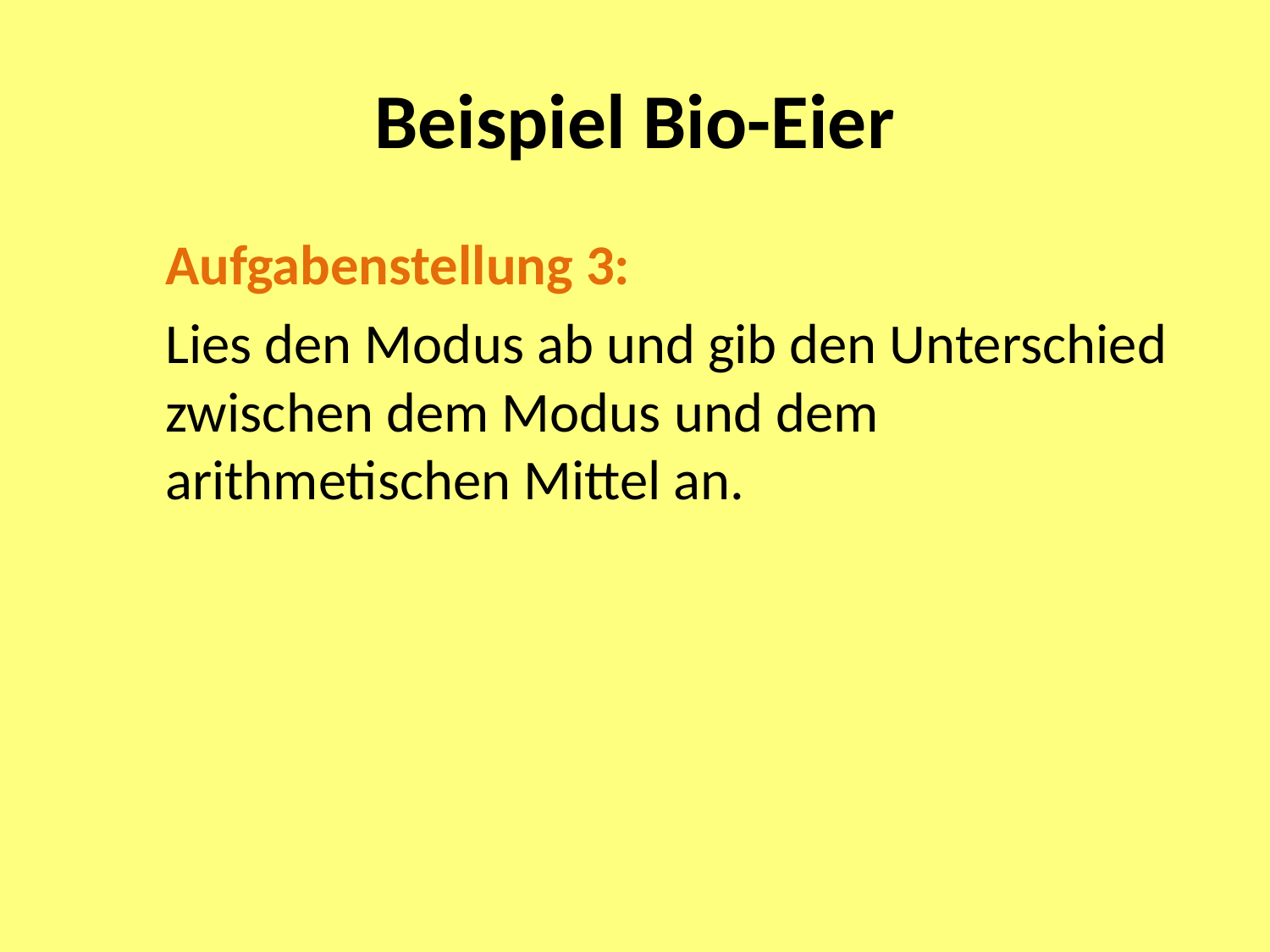

# Beispiel Bio-Eier
	Aufgabenstellung 3:
	Lies den Modus ab und gib den Unterschied zwischen dem Modus und dem arithmetischen Mittel an.